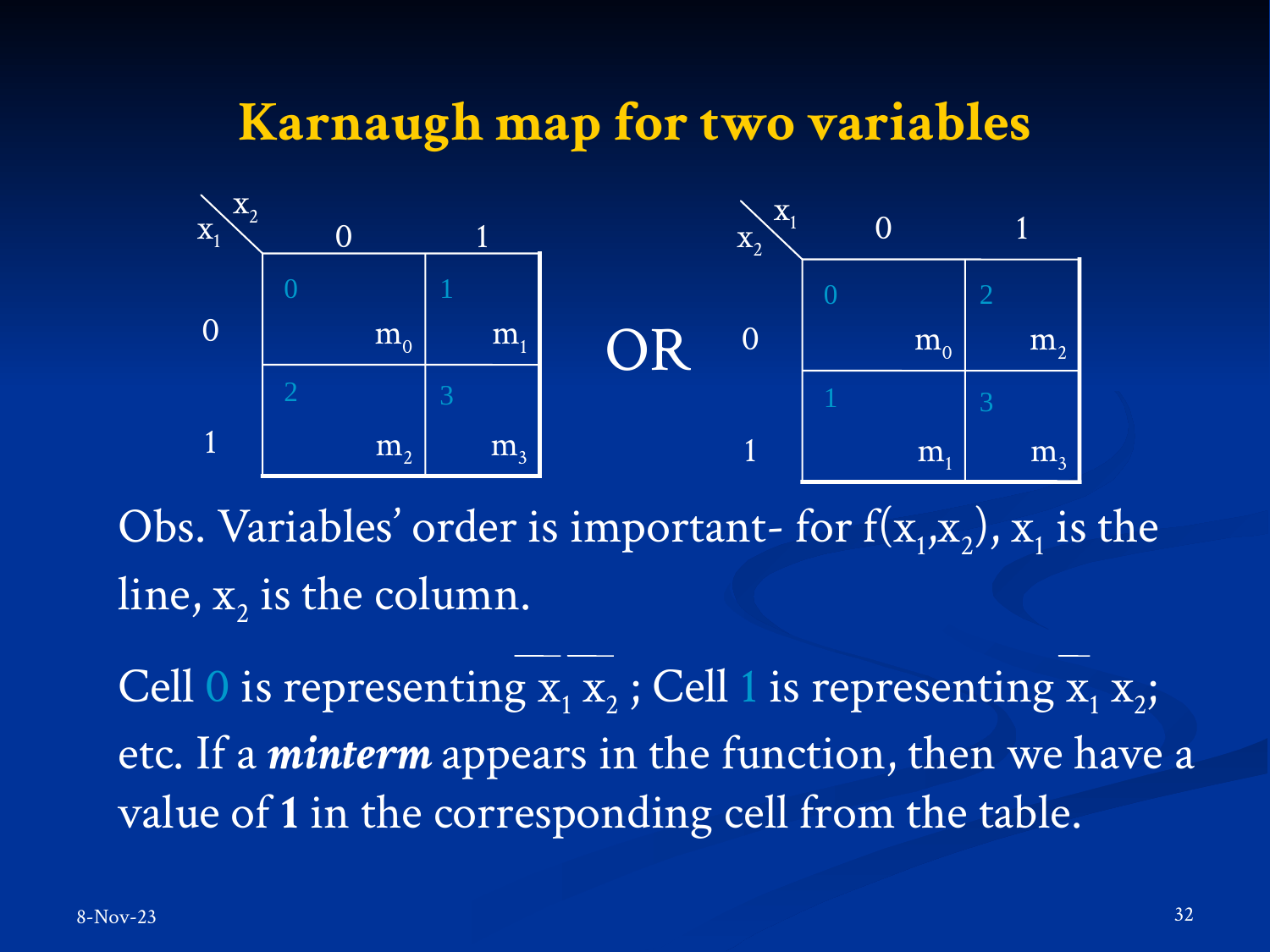

# Karnaugh map for two variables

x1

0

1

0

1

x2
x2
x1

0

m0

m1

0

m0

m2

0
1

0
2
OR

1

m2

m3
2

1

m1

m3
3
1
3

Obs. Variables’ order is important- for f(x1,x2), x1 is the line, x2 is the column.
Cell 0 is representing x1 x2 ; Cell 1 is representing x1 x2; etc. If a minterm appears in the function, then we have a value of 1 in the corresponding cell from the table.

  32
8-Nov-23